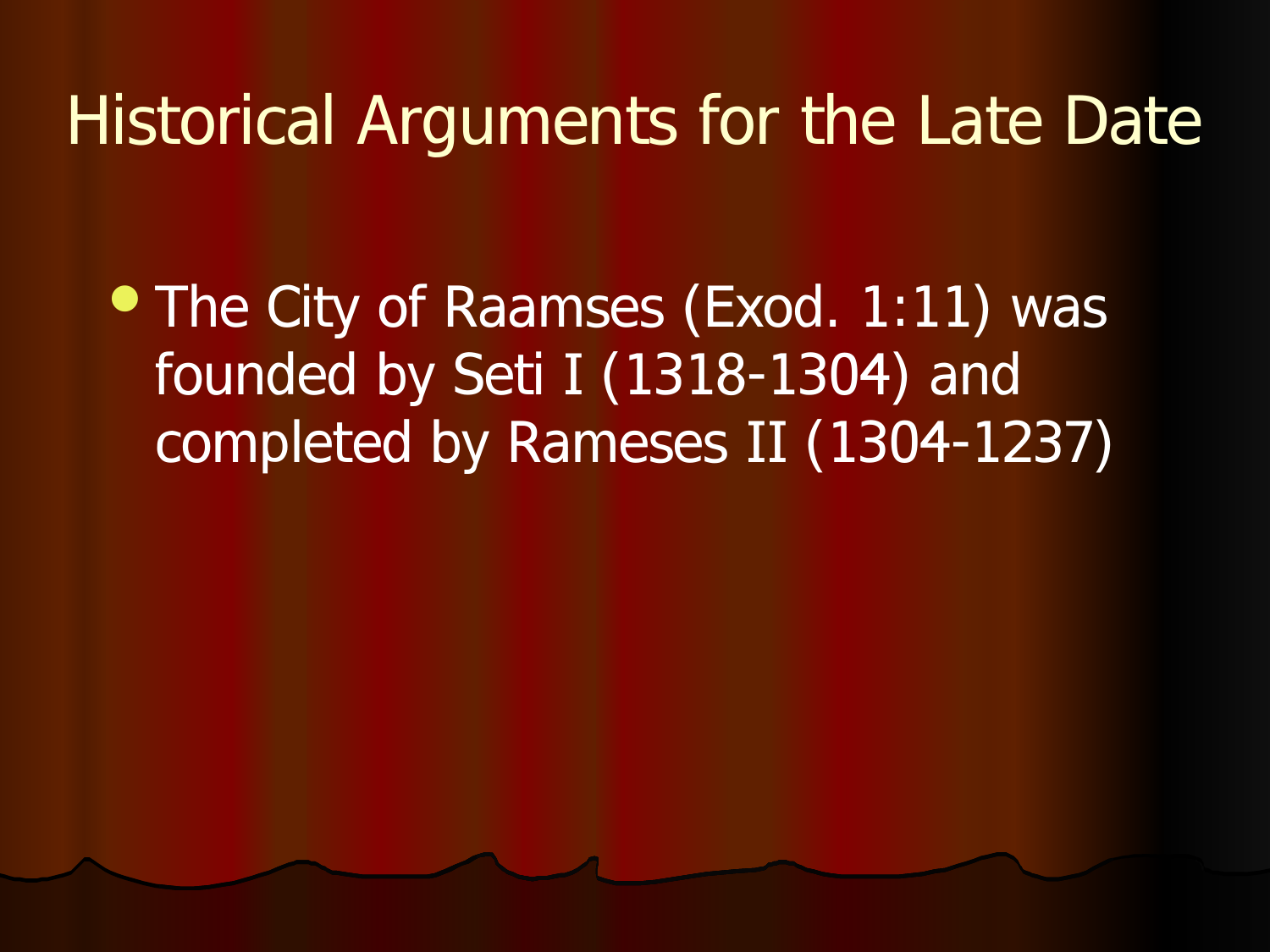

# Historical Arguments for the Late Date
The City of Raamses (Exod. 1:11) was founded by Seti I (1318-1304) and completed by Rameses II (1304-1237)